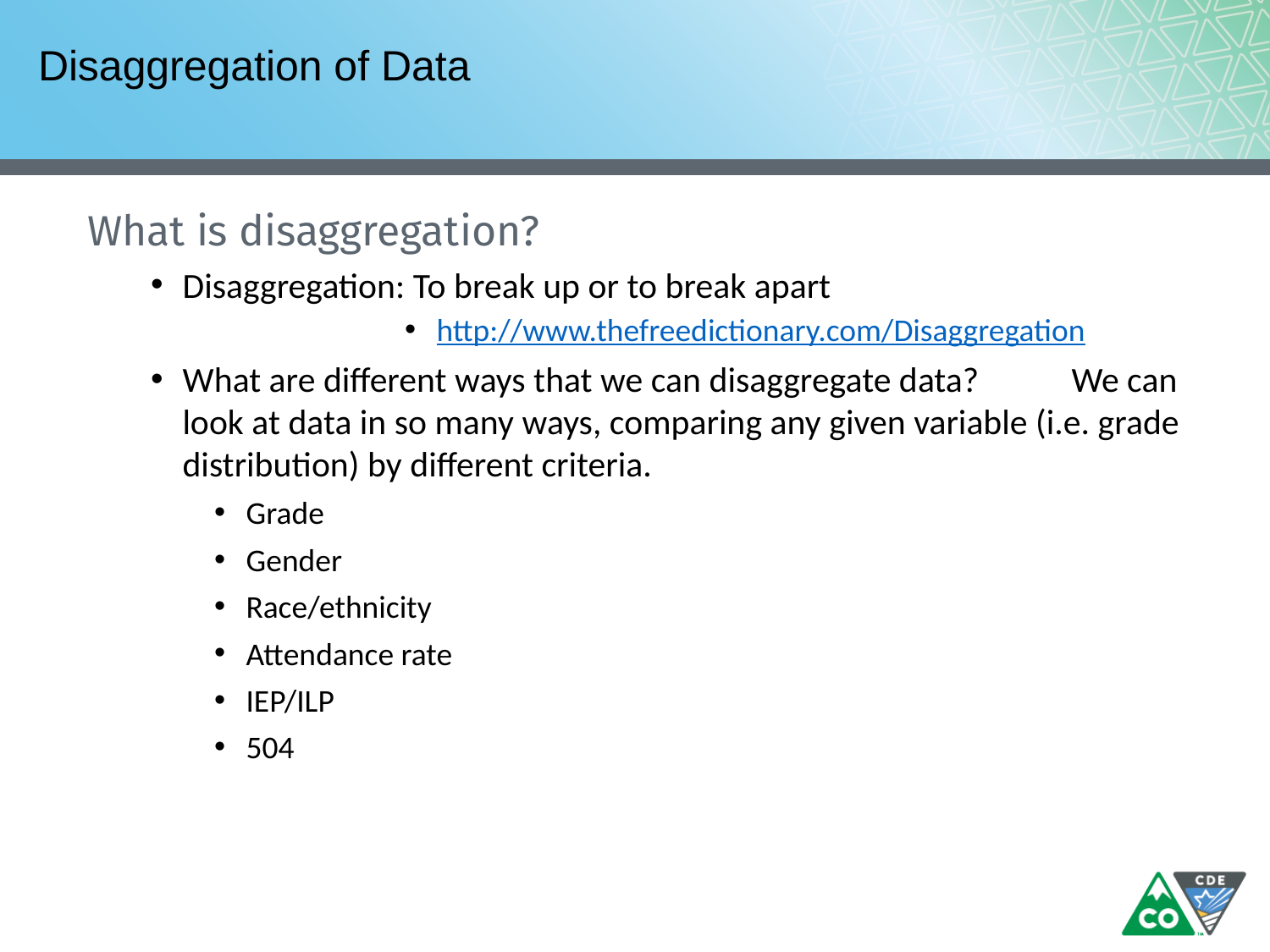

# Disaggregation of Data
What is disaggregation?
Disaggregation: To break up or to break apart
http://www.thefreedictionary.com/Disaggregation
What are different ways that we can disaggregate data?	We can look at data in so many ways, comparing any given variable (i.e. grade distribution) by different criteria.
Grade
Gender
Race/ethnicity
Attendance rate
IEP/ILP
504